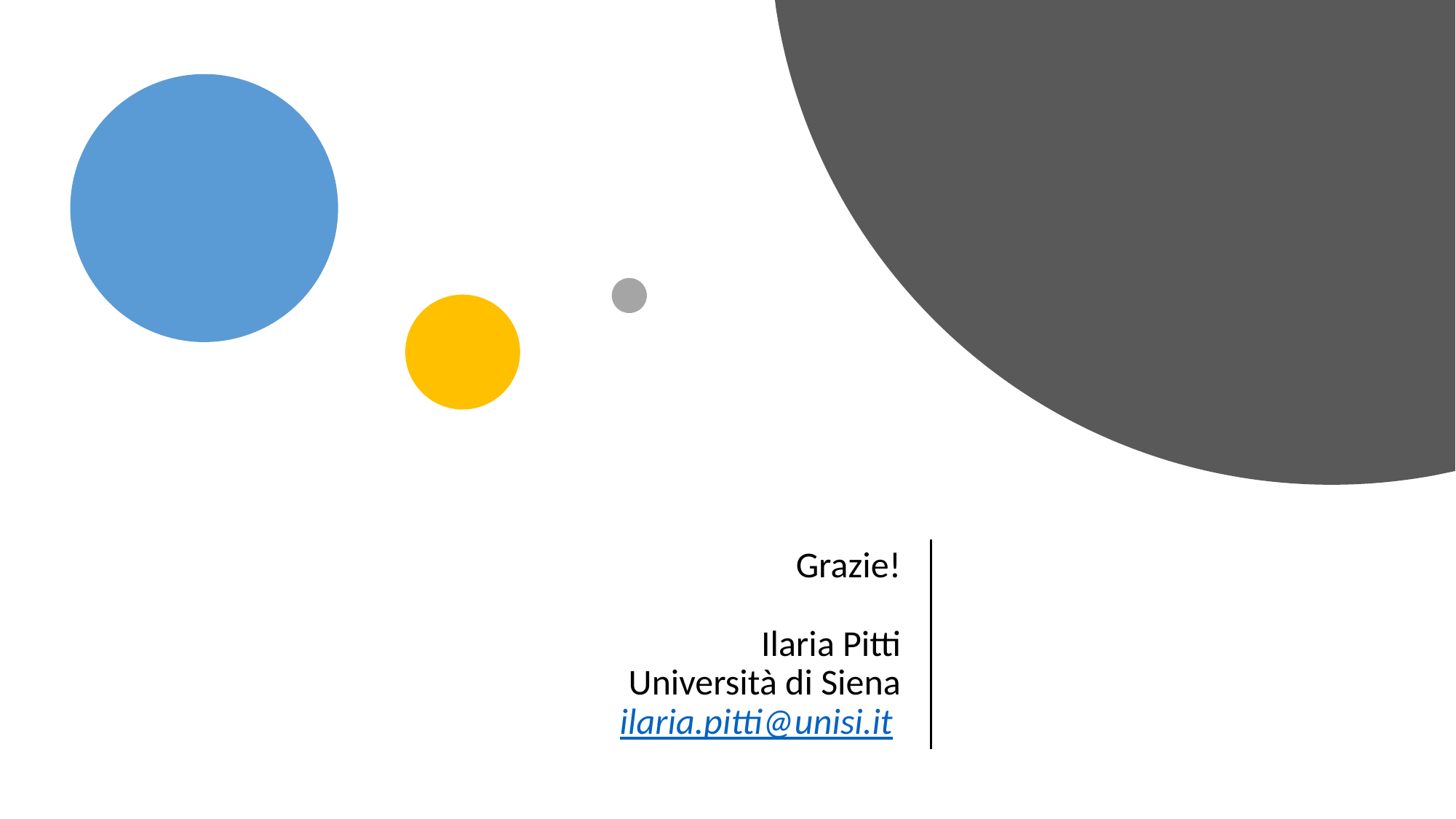

# Grazie! Ilaria Pitti Università di Siena ilaria.pitti@unisi.it